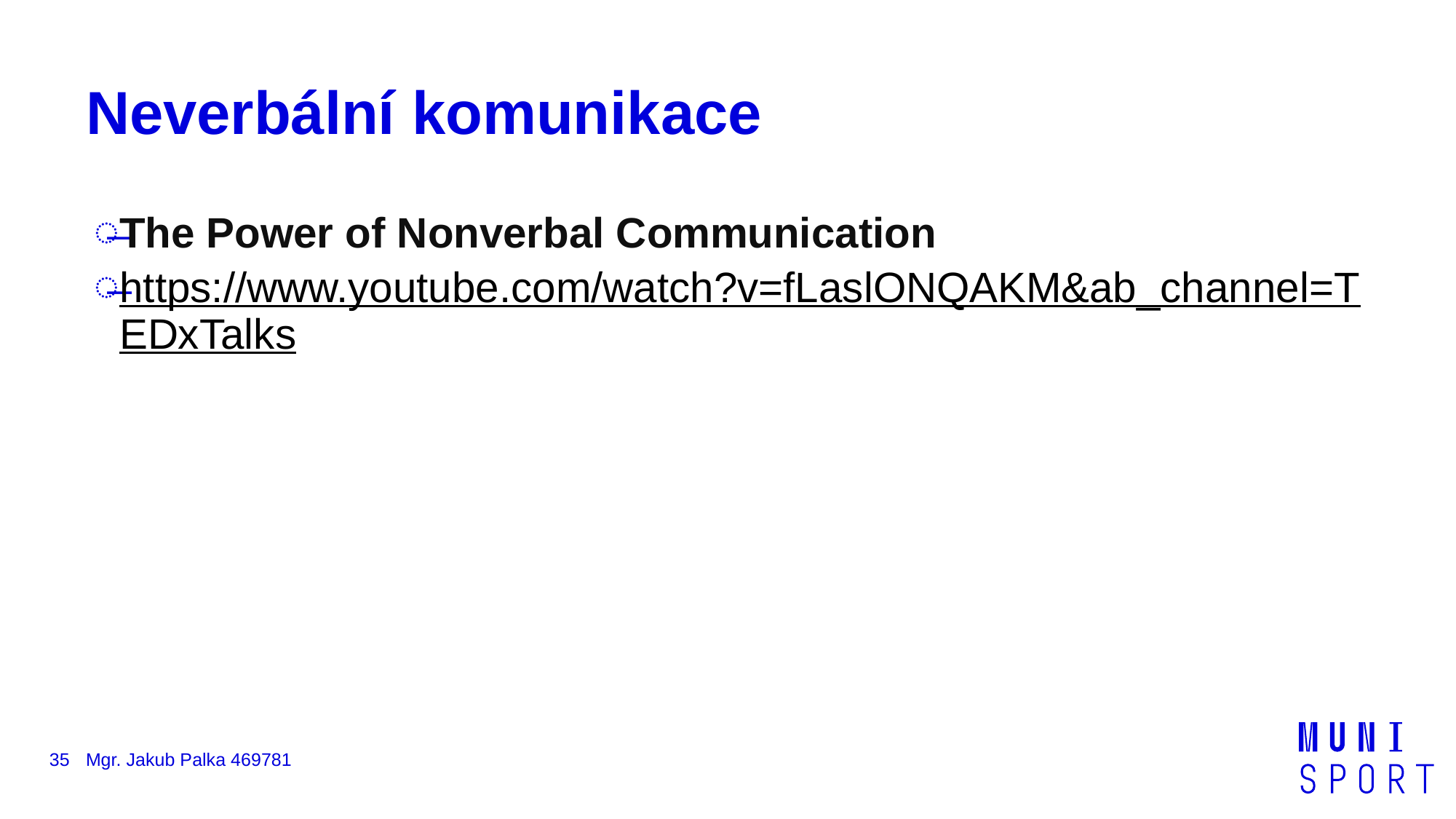

# Neverbální komunikace
The Power of Nonverbal Communication
https://www.youtube.com/watch?v=fLaslONQAKM&ab_channel=TEDxTalks
35
Mgr. Jakub Palka 469781